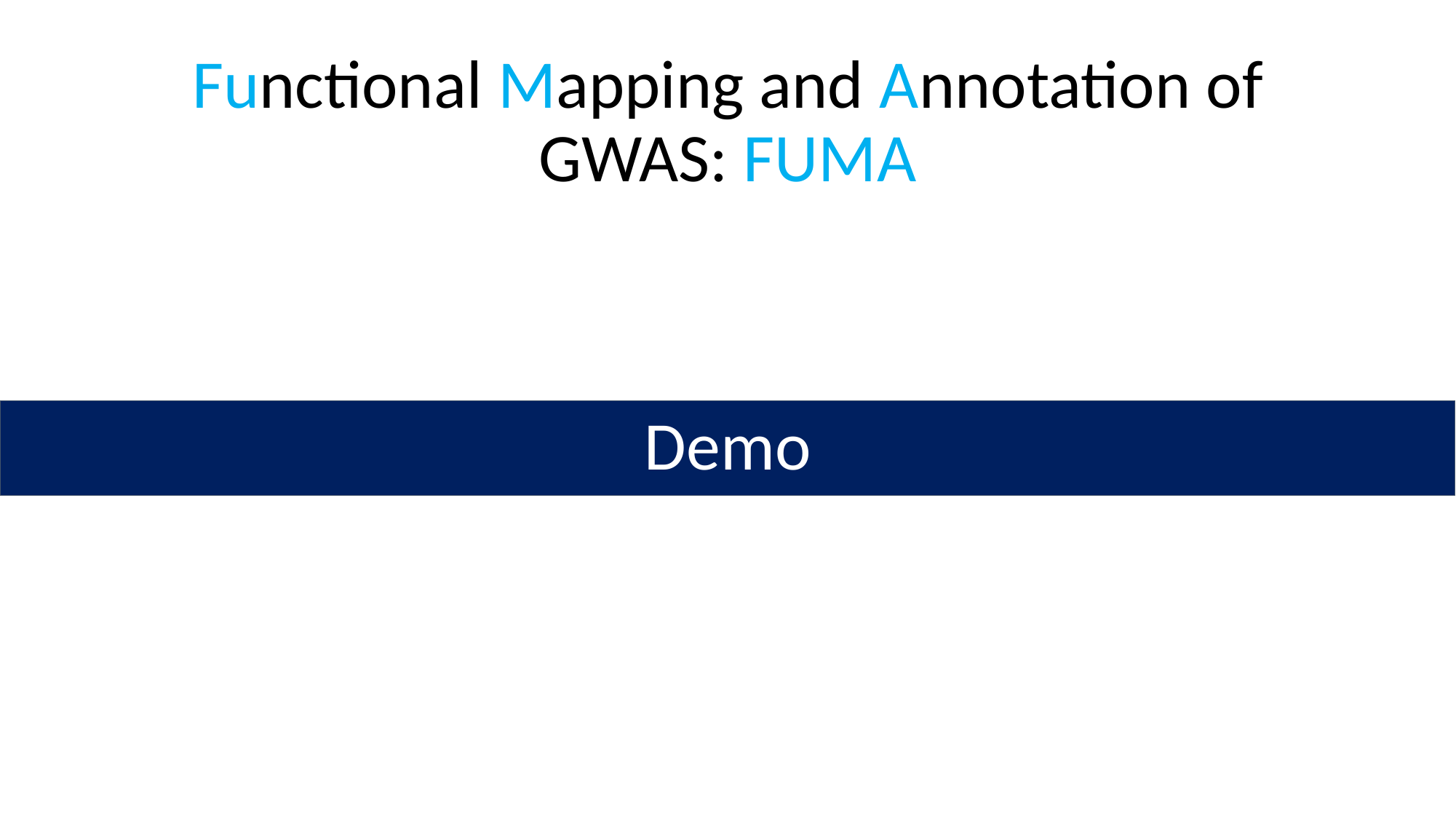

# Functional Mapping and Annotation of GWAS: FUMA

Demo